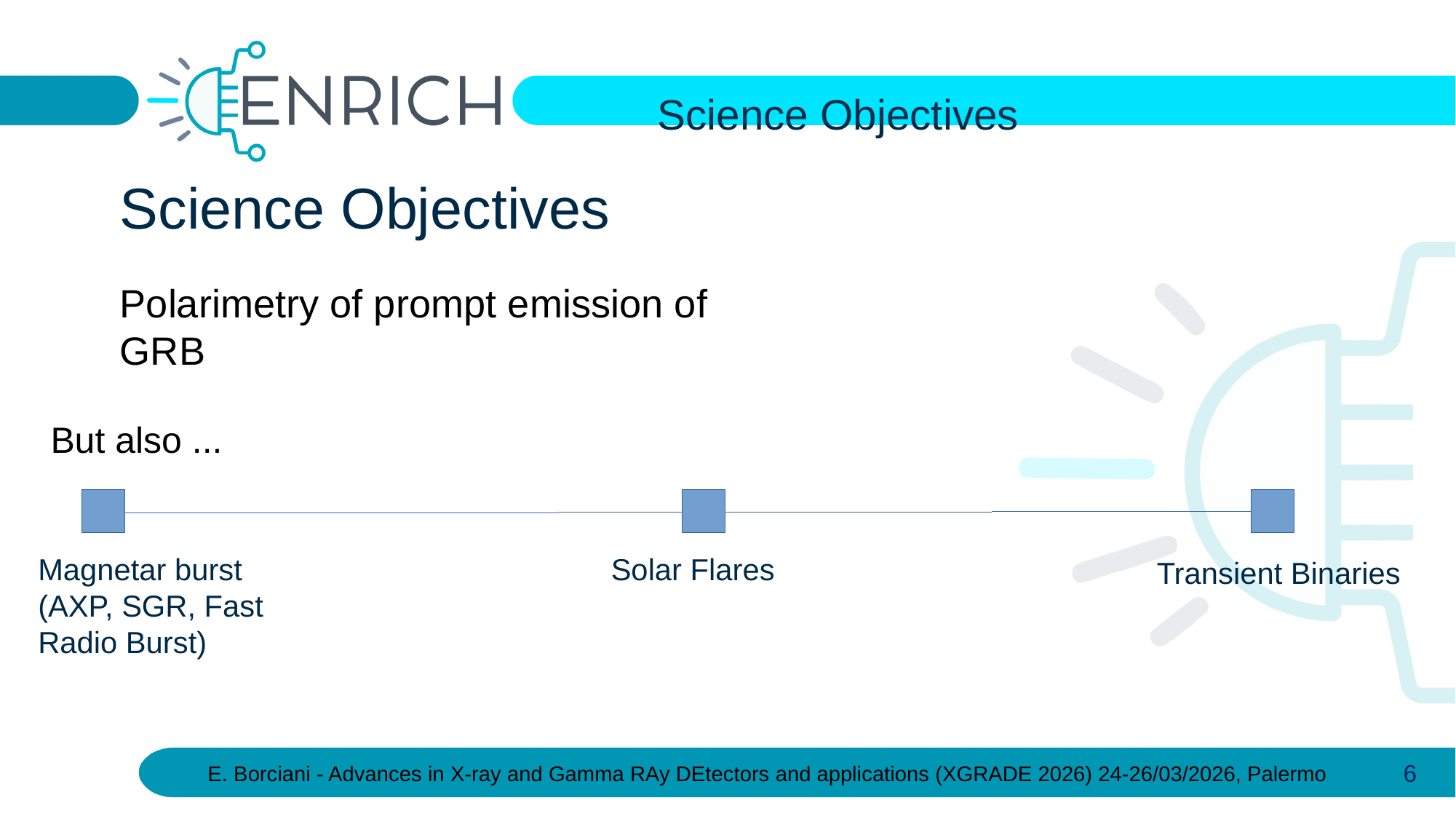

Science Objectives
Science Objectives​
Polarimetry of prompt emission of GRB
But also ...

Magnetar burst (AXP, SGR, Fast Radio Burst)
Solar Flares
Transient Binaries
6
E. Borciani - Advances in X-ray and Gamma RAy DEtectors and applications (XGRADE 2026) 24-26/03/2026, Palermo